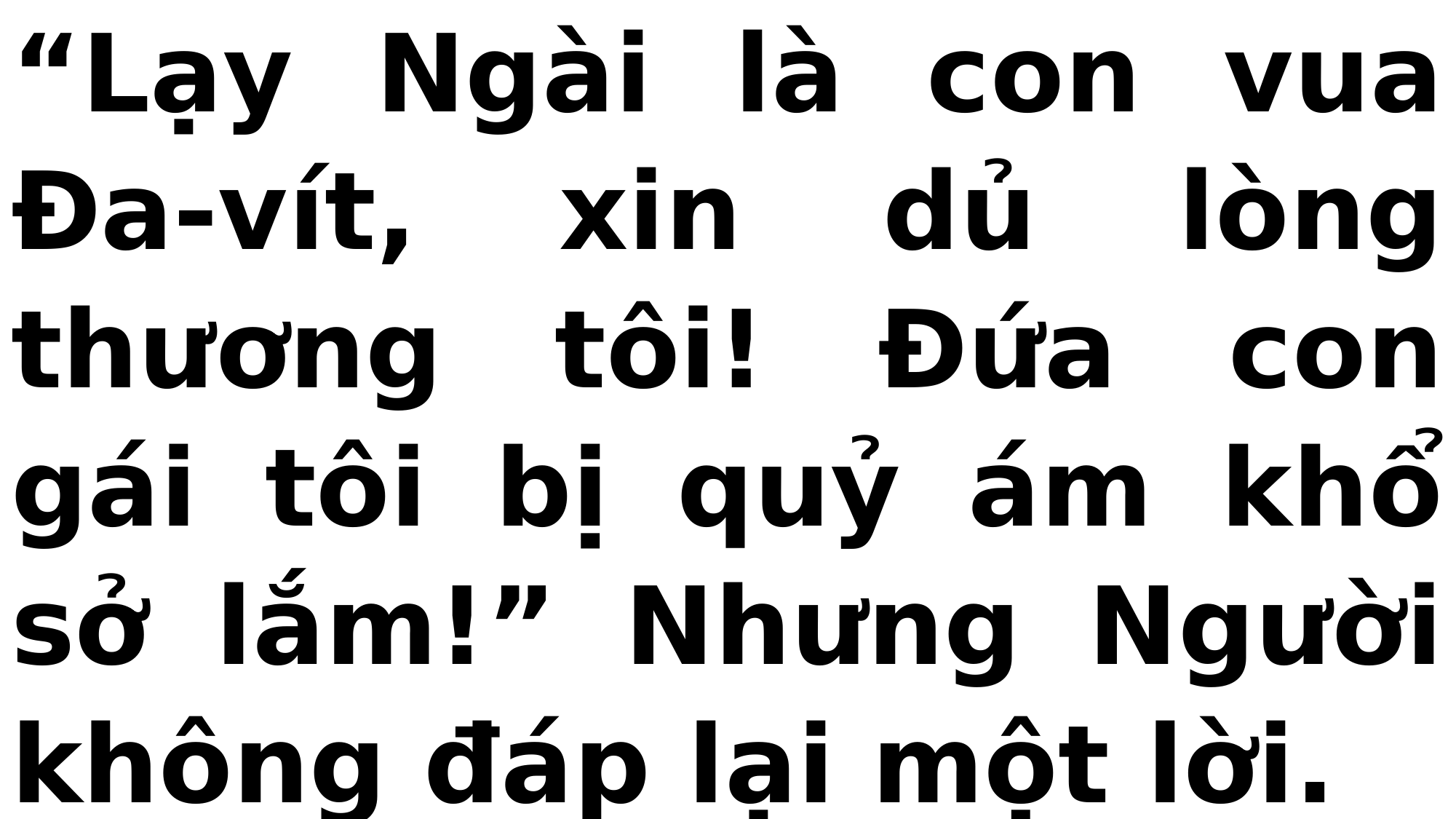

# “Lạy Ngài là con vua Đa-vít, xin dủ lòng thương tôi! Đứa con gái tôi bị quỷ ám khổ sở lắm!” Nhưng Người không đáp lại một lời.